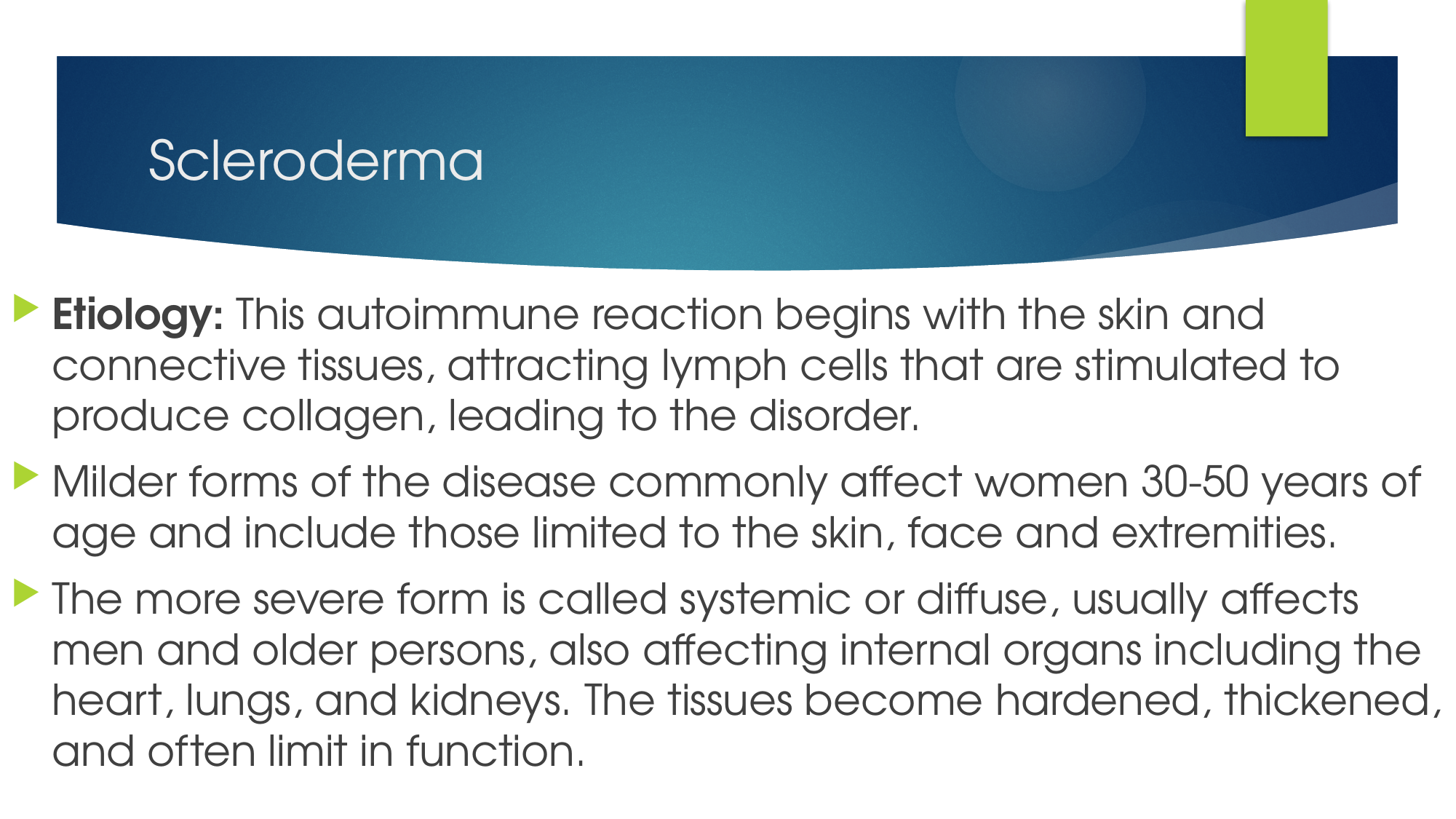

# Scleroderma
Etiology: This autoimmune reaction begins with the skin and connective tissues, attracting lymph cells that are stimulated to produce collagen, leading to the disorder.
Milder forms of the disease commonly affect women 30-50 years of age and include those limited to the skin, face and extremities.
The more severe form is called systemic or diffuse, usually affects men and older persons, also affecting internal organs including the heart, lungs, and kidneys. The tissues become hardened, thickened, and often limit in function.